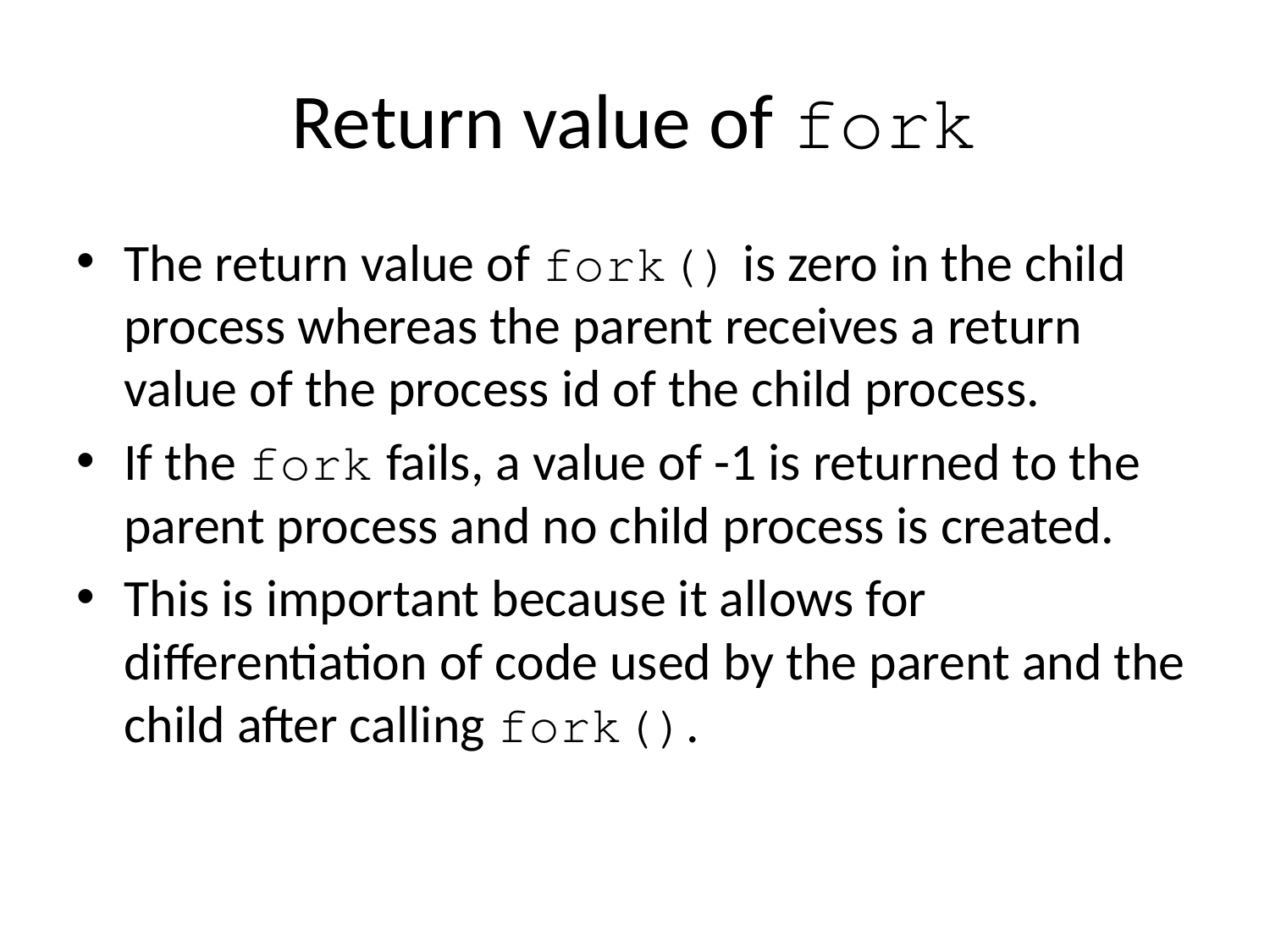

# Return value of fork
The return value of fork() is zero in the child process whereas the parent receives a return value of the process id of the child process.
If the fork fails, a value of -1 is returned to the parent process and no child process is created.
This is important because it allows for differentiation of code used by the parent and the child after calling fork().